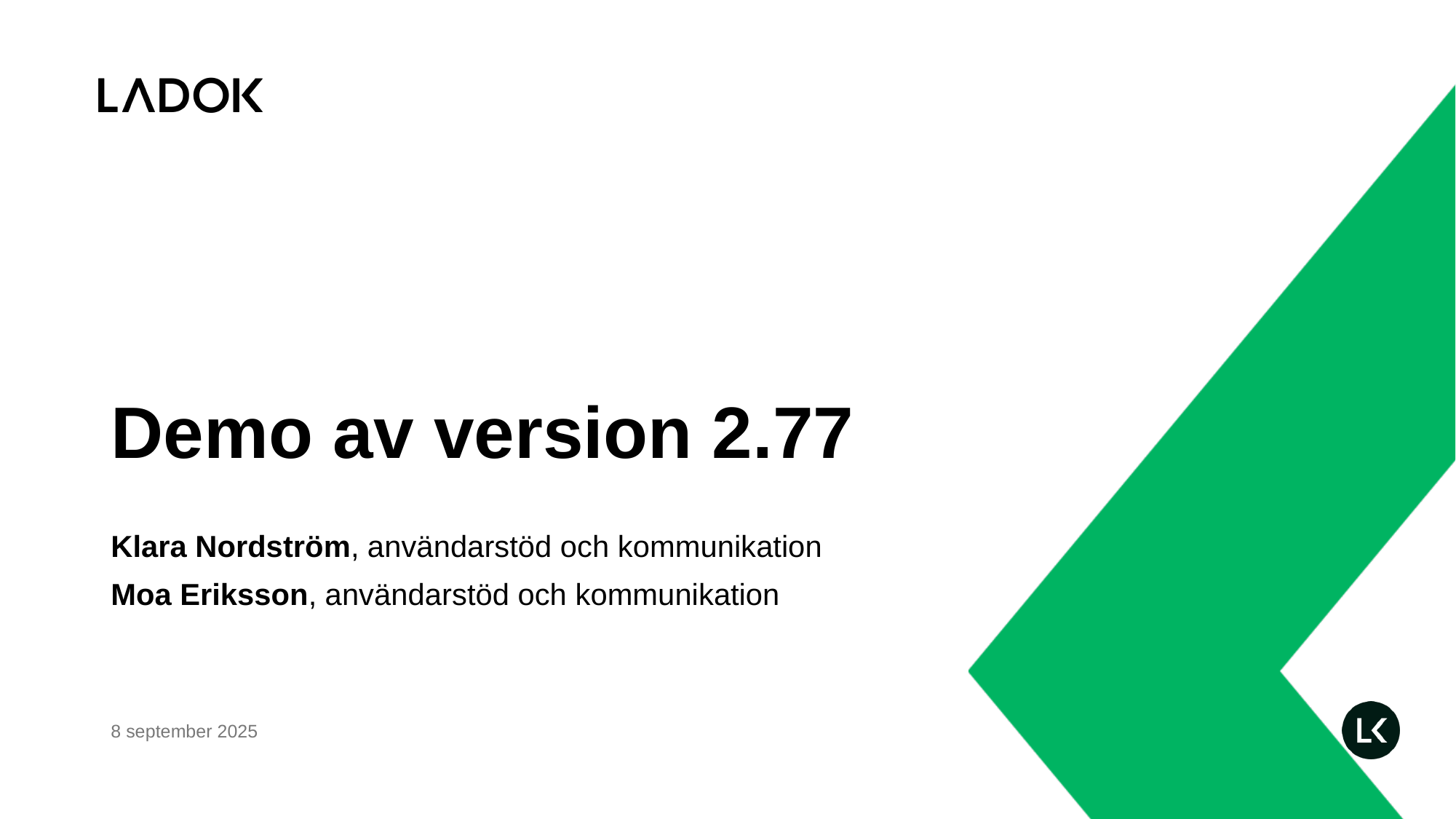

# Demo av version 2.77
Klara Nordström, användarstöd och kommunikation
Moa Eriksson, användarstöd och kommunikation
8 september 2025